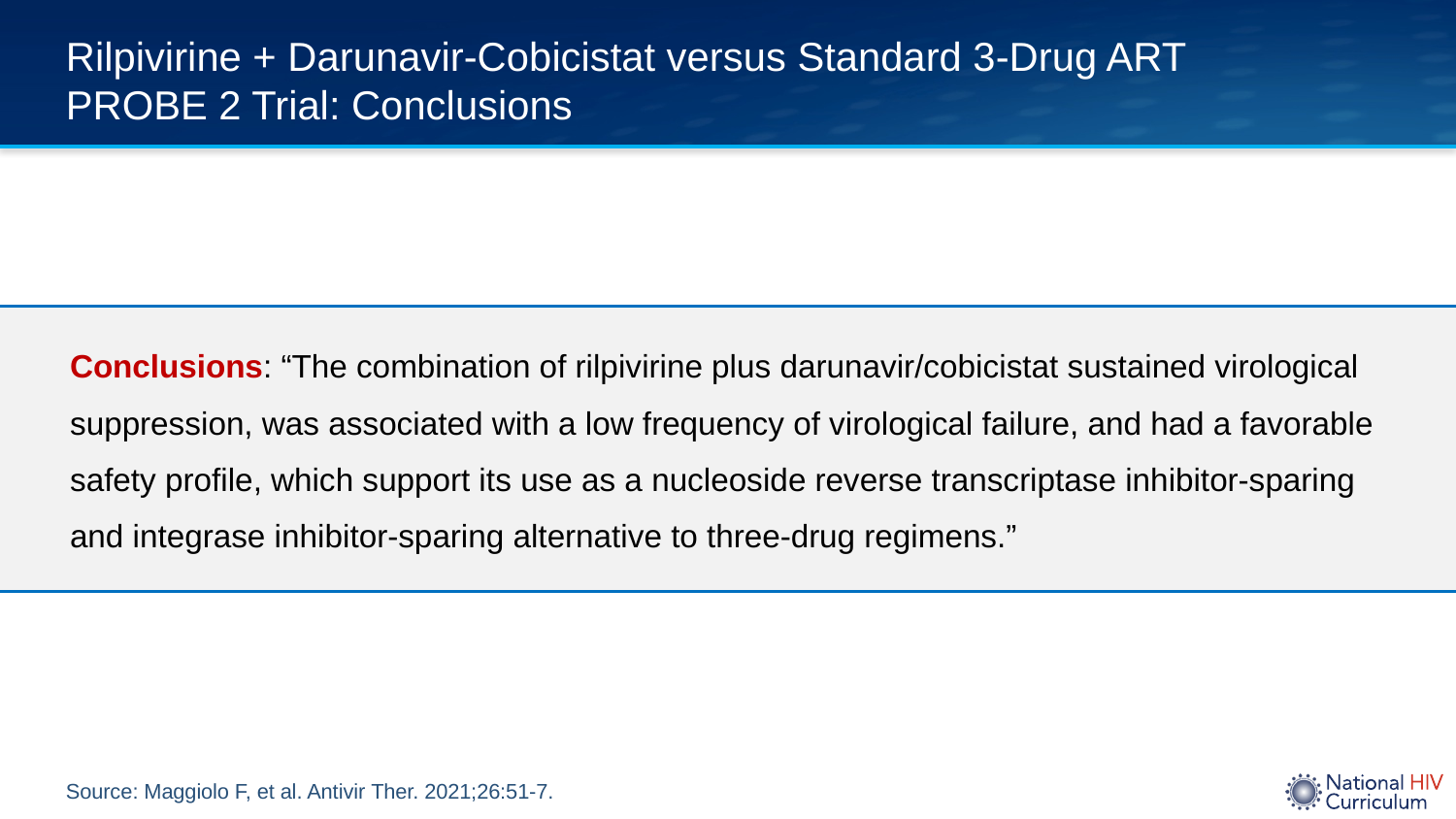

# Rilpivirine + Darunavir-Cobicistat versus Standard 3-Drug ART PROBE 2 Trial: Conclusions
Conclusions: “The combination of rilpivirine plus darunavir/cobicistat sustained virological suppression, was associated with a low frequency of virological failure, and had a favorable safety profile, which support its use as a nucleoside reverse transcriptase inhibitor-sparing and integrase inhibitor-sparing alternative to three-drug regimens.”
Source: Maggiolo F, et al. Antivir Ther. 2021;26:51-7.